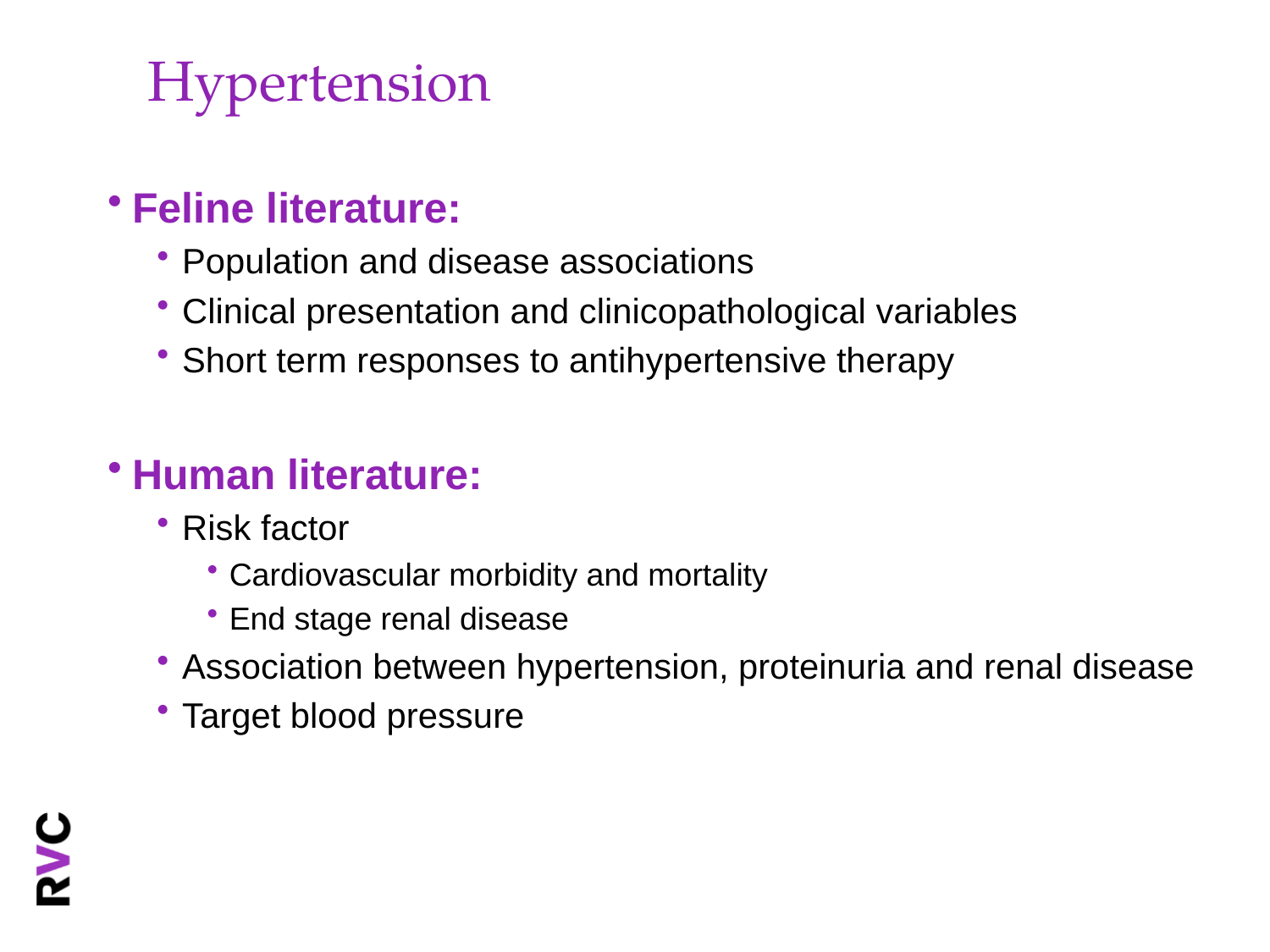

# Hypertension
Feline literature:
Population and disease associations
Clinical presentation and clinicopathological variables
Short term responses to antihypertensive therapy

Human literature:
Risk factor
Cardiovascular morbidity and mortality
End stage renal disease
Association between hypertension, proteinuria and renal disease
Target blood pressure